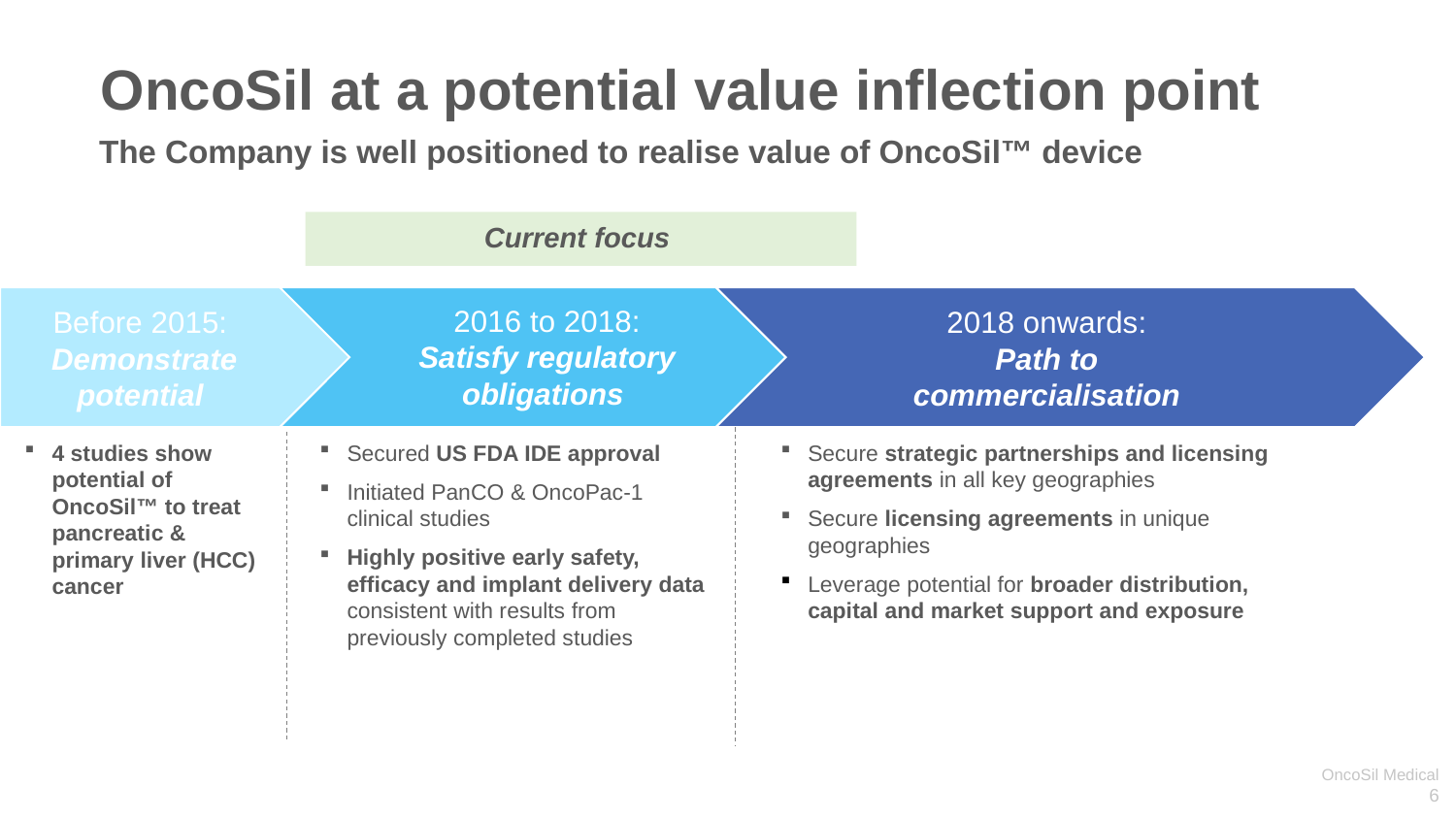

OncoSil at a potential value inflection point
The Company is well positioned to realise value of OncoSil™ device
Current focus

2016 to 2018:
Satisfy regulatory obligations
Before 2015:
Demonstrate potential
2018 onwards:
Path to
commercialisation
4 studies show potential of OncoSil™ to treat pancreatic & primary liver (HCC) cancer
Secured US FDA IDE approval
Initiated PanCO & OncoPac-1 clinical studies
Highly positive early safety, efficacy and implant delivery data consistent with results from previously completed studies
Secure strategic partnerships and licensing agreements in all key geographies
Secure licensing agreements in unique geographies
Leverage potential for broader distribution, capital and market support and exposure
 OncoSil Medical 6